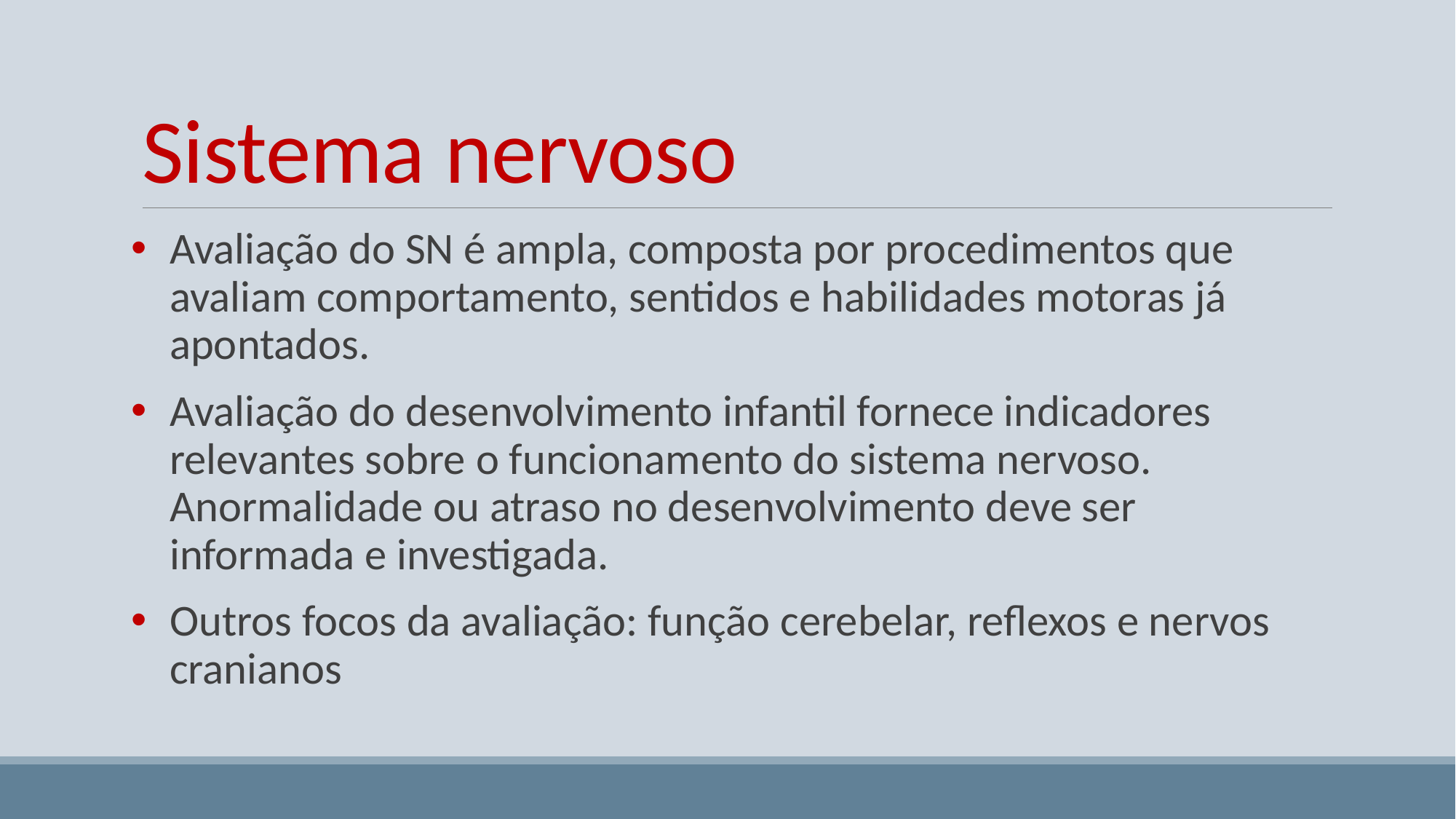

# Sistema nervoso
Avaliação do SN é ampla, composta por procedimentos que avaliam comportamento, sentidos e habilidades motoras já apontados.
Avaliação do desenvolvimento infantil fornece indicadores relevantes sobre o funcionamento do sistema nervoso. Anormalidade ou atraso no desenvolvimento deve ser informada e investigada.
Outros focos da avaliação: função cerebelar, reflexos e nervos cranianos